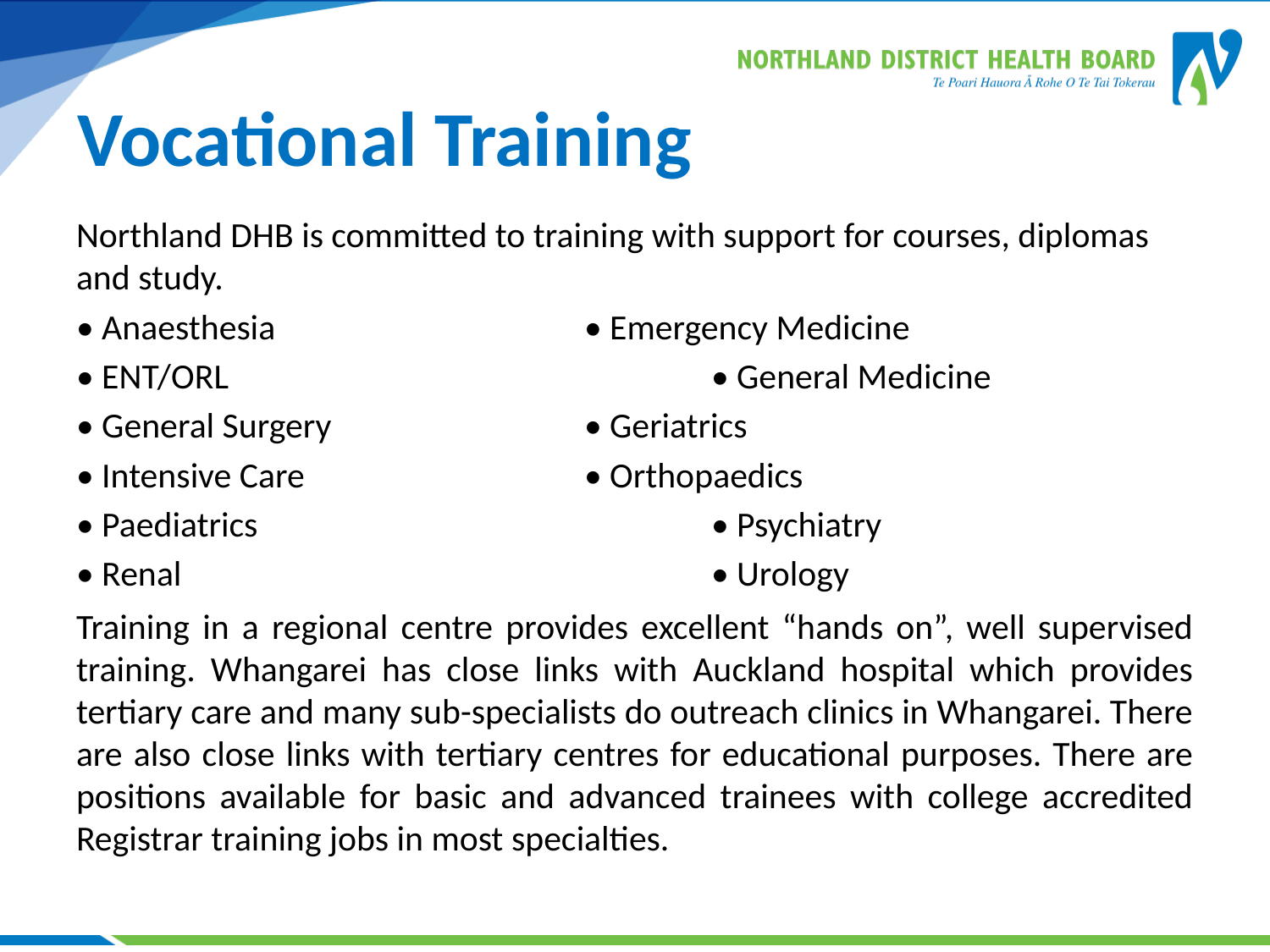

# Vocational Training
Northland DHB is committed to training with support for courses, diplomas and study.
• Anaesthesia 			• Emergency Medicine
• ENT/ORL 				• General Medicine
• General Surgery 		• Geriatrics
• Intensive Care 			• Orthopaedics
• Paediatrics 				• Psychiatry
• Renal 					• Urology
Training in a regional centre provides excellent “hands on”, well supervised training. Whangarei has close links with Auckland hospital which provides tertiary care and many sub-specialists do outreach clinics in Whangarei. There are also close links with tertiary centres for educational purposes. There are positions available for basic and advanced trainees with college accredited Registrar training jobs in most specialties.